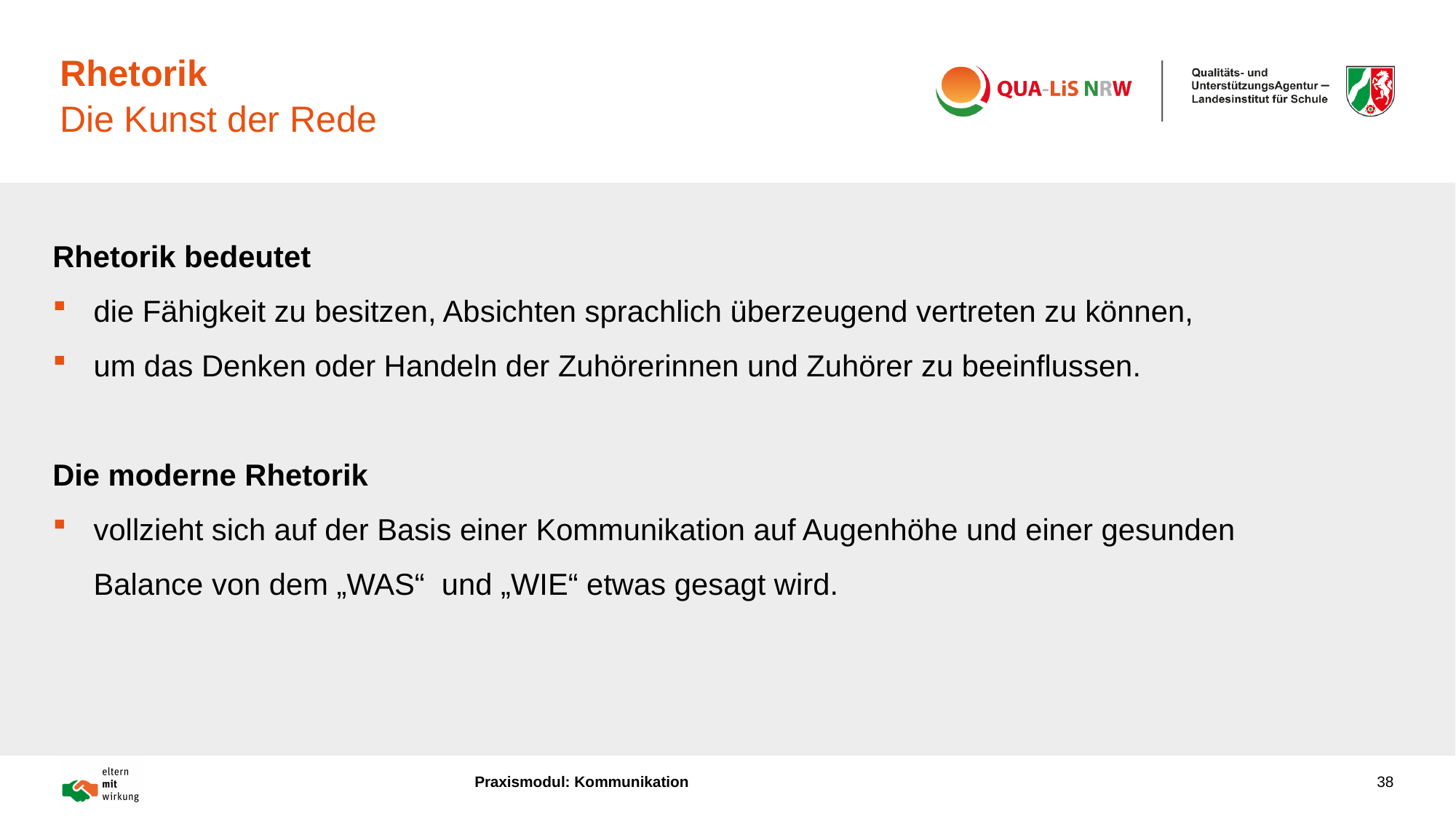

# Rhetorik Die Kunst der Rede

Rhetorik bedeutet
die Fähigkeit zu besitzen, Absichten sprachlich überzeugend vertreten zu können,
um das Denken oder Handeln der Zuhörerinnen und Zuhörer zu beeinflussen.

Die moderne Rhetorik
vollzieht sich auf der Basis einer Kommunikation auf Augenhöhe und einer gesunden Balance von dem „WAS“  und „WIE“ etwas gesagt wird.

Praxismodul: Kommunikation
38